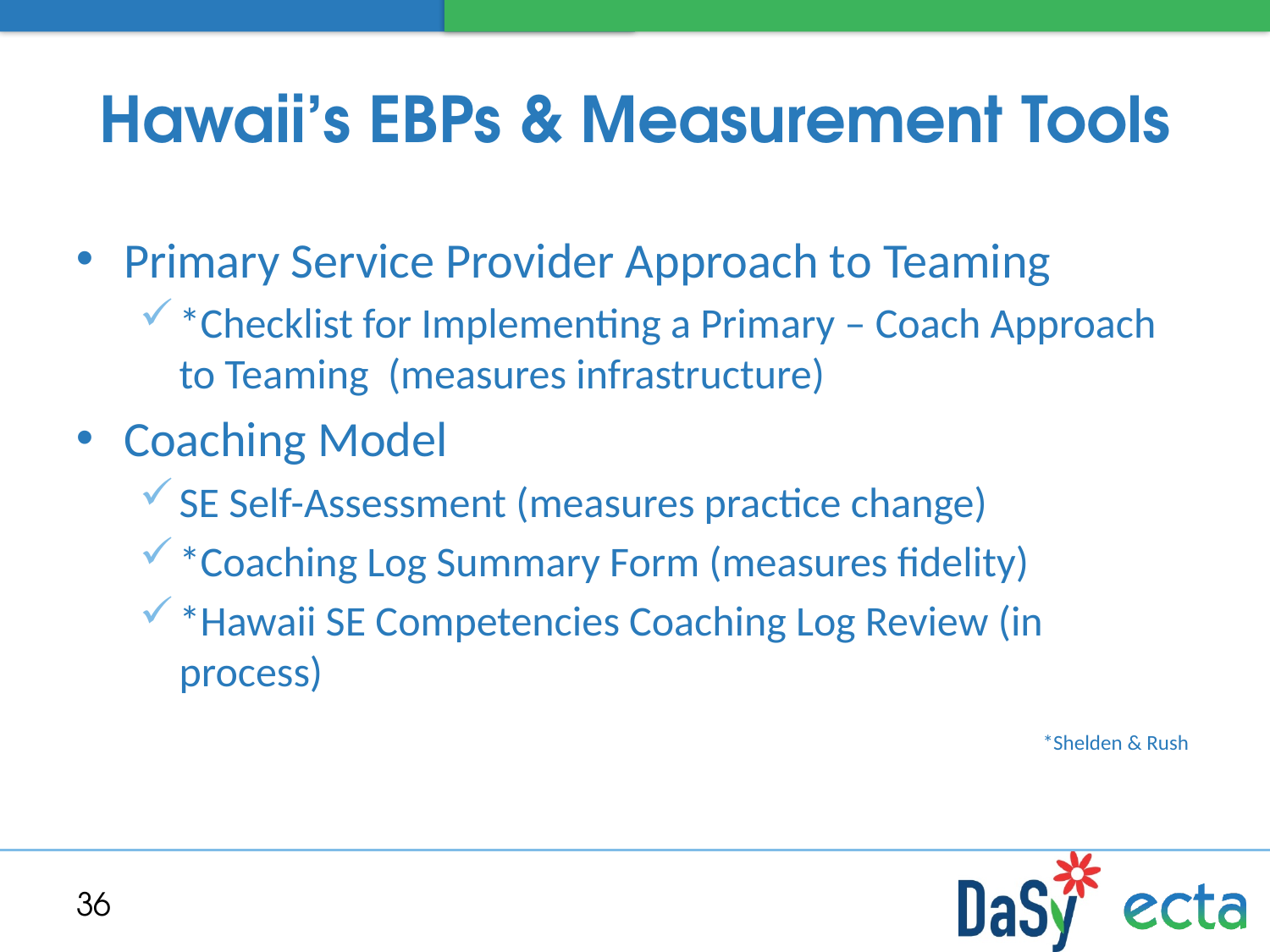

# Hawaii’s EBPs & Measurement Tools
Primary Service Provider Approach to Teaming
*Checklist for Implementing a Primary – Coach Approach to Teaming  (measures infrastructure)
Coaching Model
SE Self-Assessment (measures practice change)
*Coaching Log Summary Form (measures fidelity)
*Hawaii SE Competencies Coaching Log Review (in process)

*Shelden & Rush

36